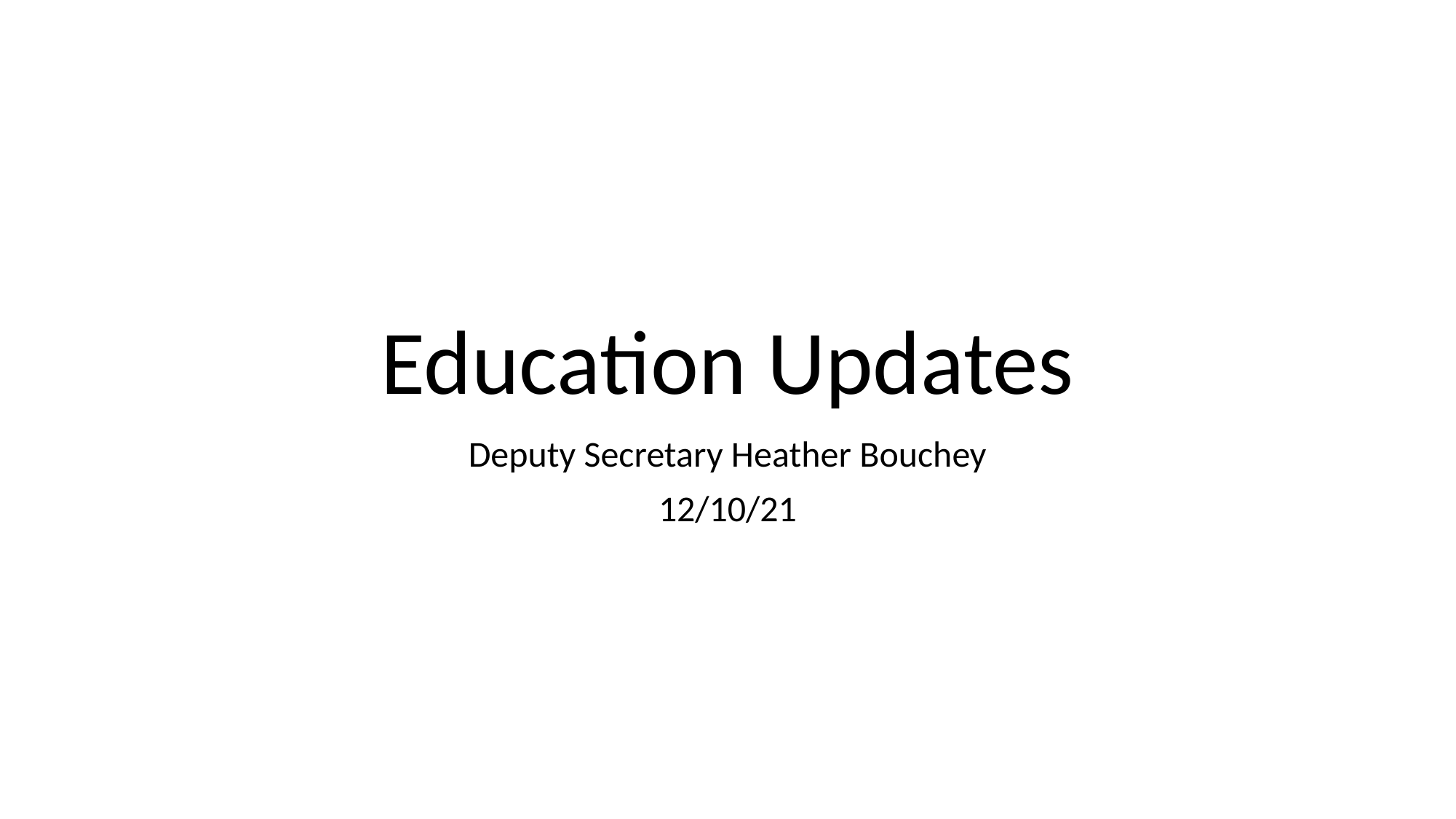

# Education Updates
Deputy Secretary Heather Bouchey
12/10/21